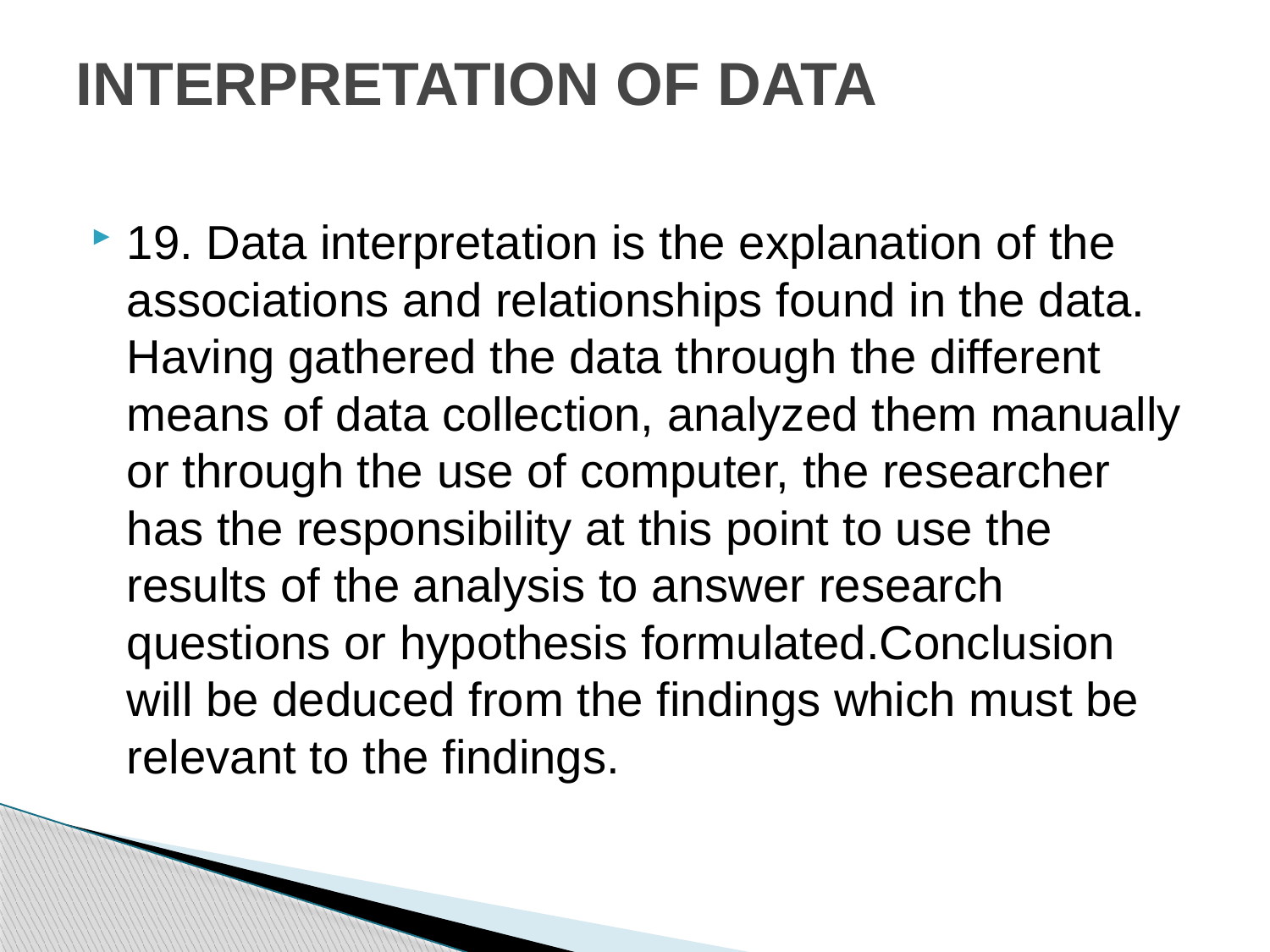

# INTERPRETATION OF DATA
19. Data interpretation is the explanation of the associations and relationships found in the data. Having gathered the data through the different means of data collection, analyzed them manually or through the use of computer, the researcher has the responsibility at this point to use the results of the analysis to answer research questions or hypothesis formulated.Conclusion will be deduced from the findings which must be relevant to the findings.